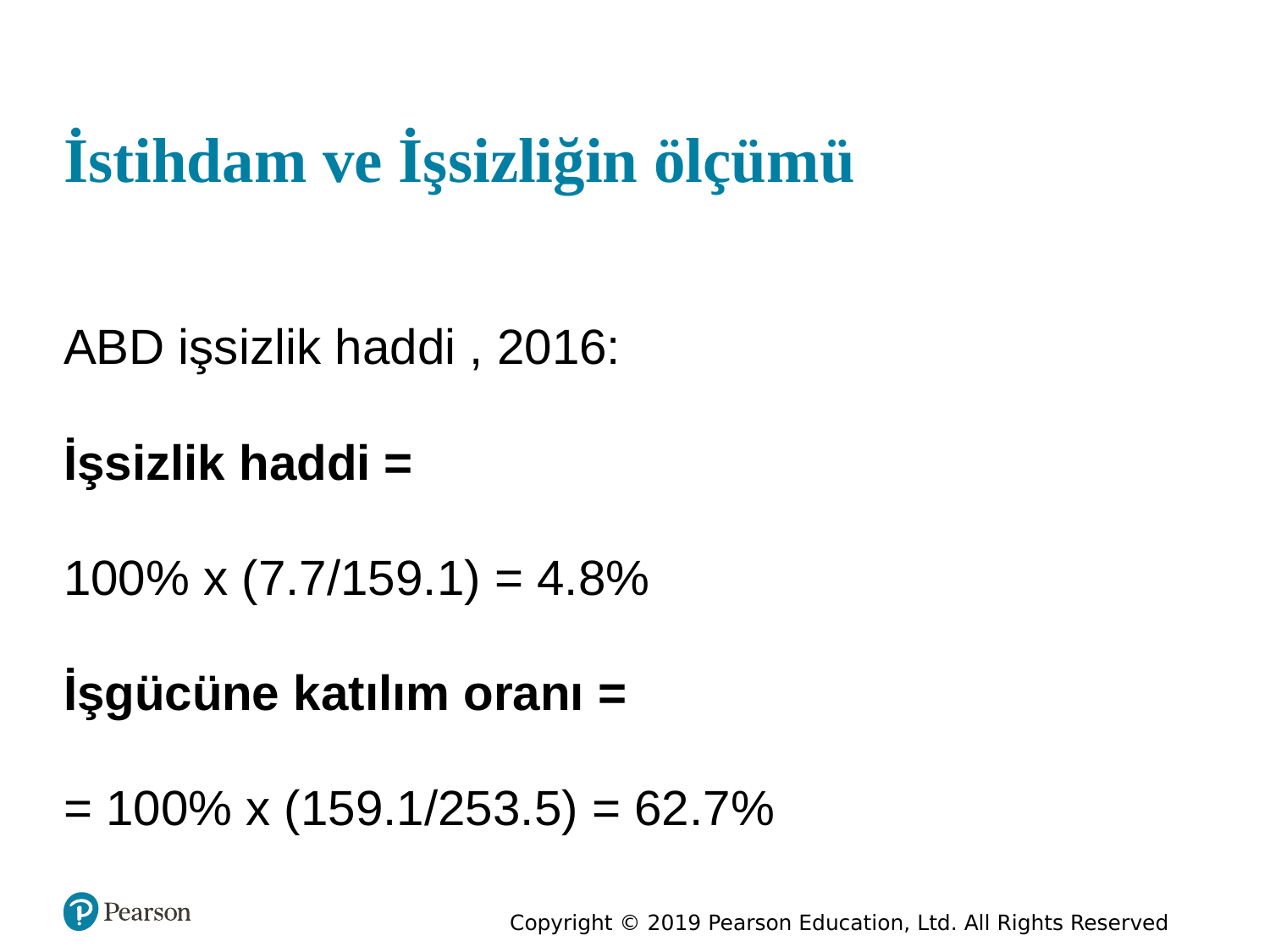

# İstihdam ve İşsizliğin ölçümü
ABD işsizlik haddi , 2016:
İşsizlik haddi =
100% x (7.7/159.1) = 4.8%
İşgücüne katılım oranı =
= 100% x (159.1/253.5) = 62.7%